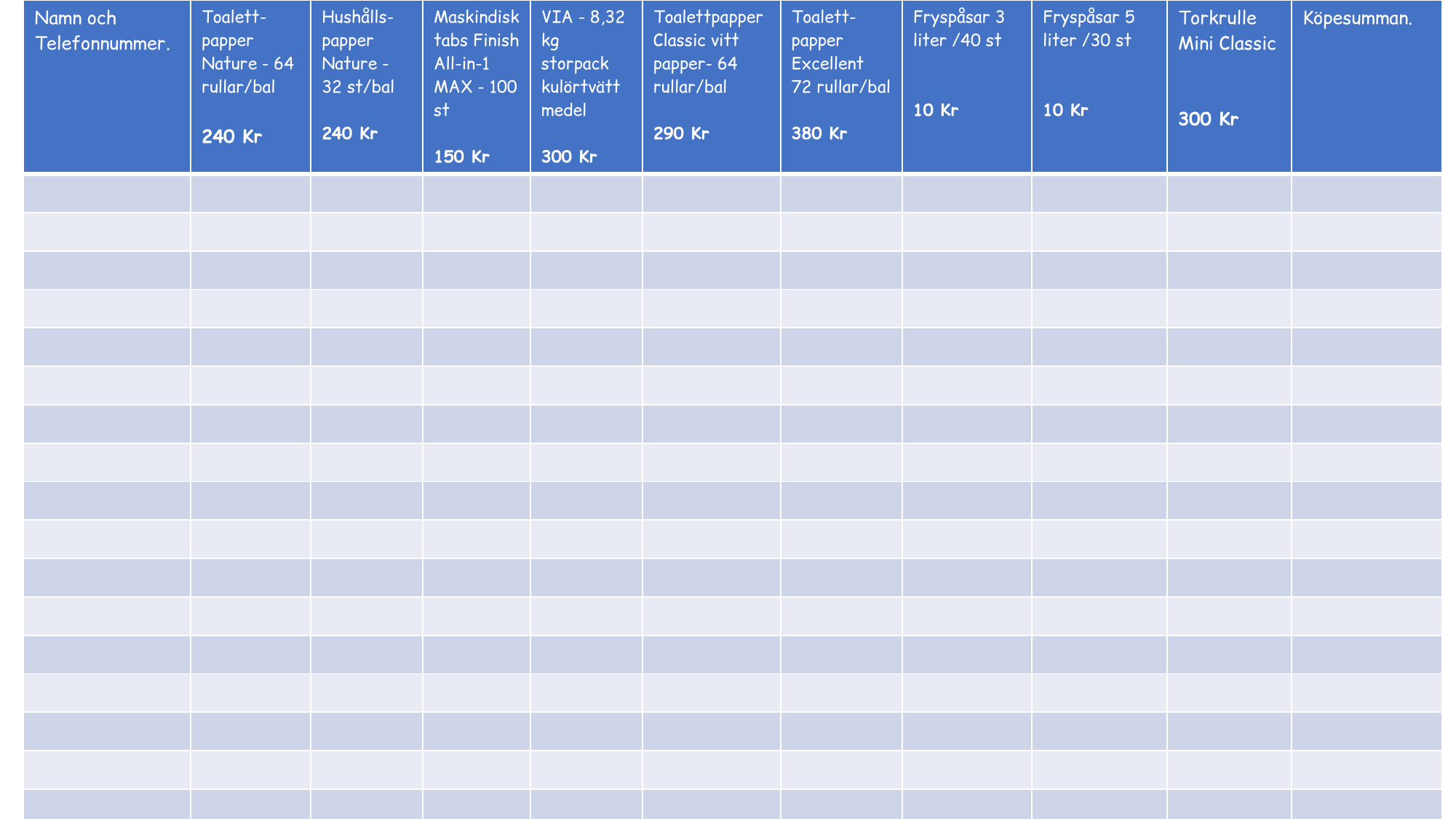

| Namn och Telefonnummer. | Toalett-papper Nature - 64 rullar/bal 240 Kr | Hushålls-papper Nature - 32 st/bal 240 Kr | Maskindisk tabs Finish All-in-1 MAX - 100 st 150 Kr | VIA - 8,32 kg storpack kulörtvättmedel 300 Kr | Toalettpapper Classic vitt papper- 64 rullar/bal 290 Kr | Toalett- papper Excellent 72 rullar/bal 380 Kr | Fryspåsar 3 liter /40 st 10 Kr | Fryspåsar 5 liter /30 st 10 Kr | Torkrulle Mini Classic 300 Kr | Köpesumman. |
| --- | --- | --- | --- | --- | --- | --- | --- | --- | --- | --- |
|  |  |  |  |  |  |  |  |  |  |  |
|  |  |  |  |  |  |  |  |  |  |  |
|  |  |  |  |  |  |  |  |  |  |  |
|  |  |  |  |  |  |  |  |  |  |  |
|  |  |  |  |  |  |  |  |  |  |  |
|  |  |  |  |  |  |  |  |  |  |  |
|  |  |  |  |  |  |  |  |  |  |  |
|  |  |  |  |  |  |  |  |  |  |  |
|  |  |  |  |  |  |  |  |  |  |  |
|  |  |  |  |  |  |  |  |  |  |  |
|  |  |  |  |  |  |  |  |  |  |  |
|  |  |  |  |  |  |  |  |  |  |  |
|  |  |  |  |  |  |  |  |  |  |  |
|  |  |  |  |  |  |  |  |  |  |  |
|  |  |  |  |  |  |  |  |  |  |  |
|  |  |  |  |  |  |  |  |  |  |  |
|  |  |  |  |  |  |  |  |  |  |  |
|  |  |  |  |  |  |  |  |  |  |  |
| I samarbete med: Hygienshoppen.se |  |  |  |  |  |  |  |  |  |  |